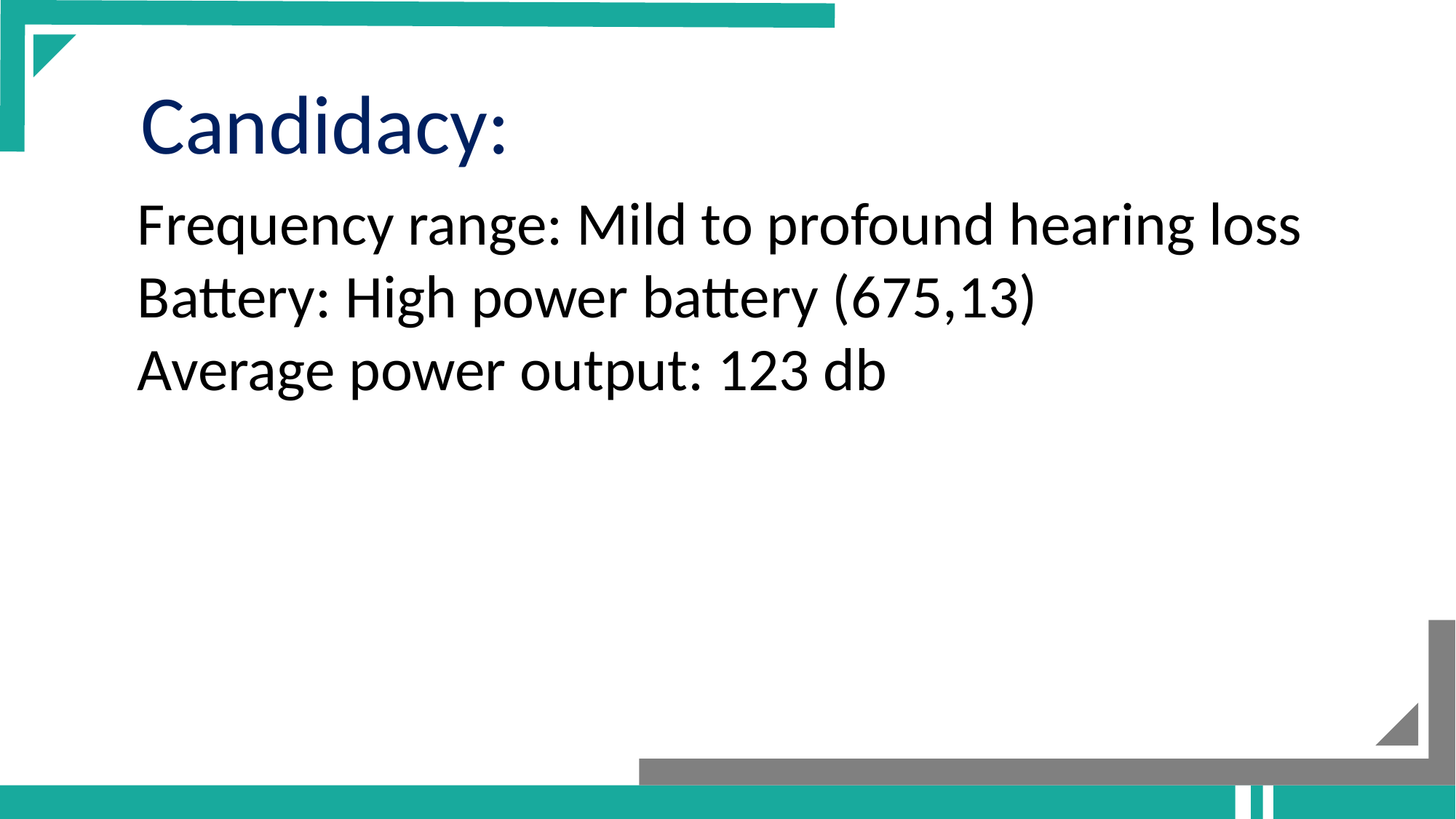

Candidacy:
Frequency range: Mild to profound hearing loss
Battery: High power battery (675,13)
Average power output: 123 db
Add your title
Add your title